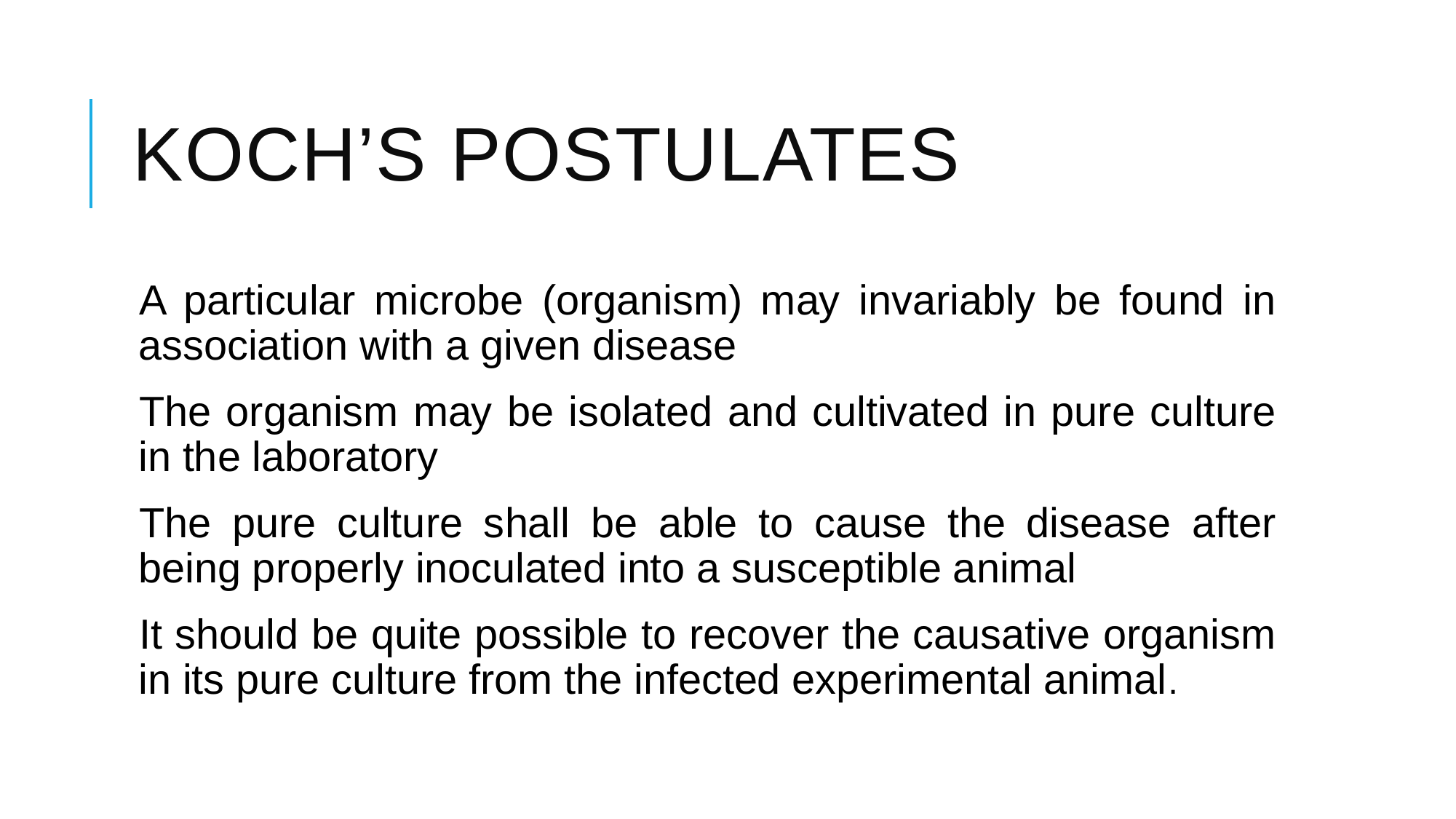

# Koch’s postulates
A particular microbe (organism) may invariably be found in association with a given disease
The organism may be isolated and cultivated in pure culture in the laboratory
The pure culture shall be able to cause the disease after being properly inoculated into a susceptible animal
It should be quite possible to recover the causative organism in its pure culture from the infected experimental animal.